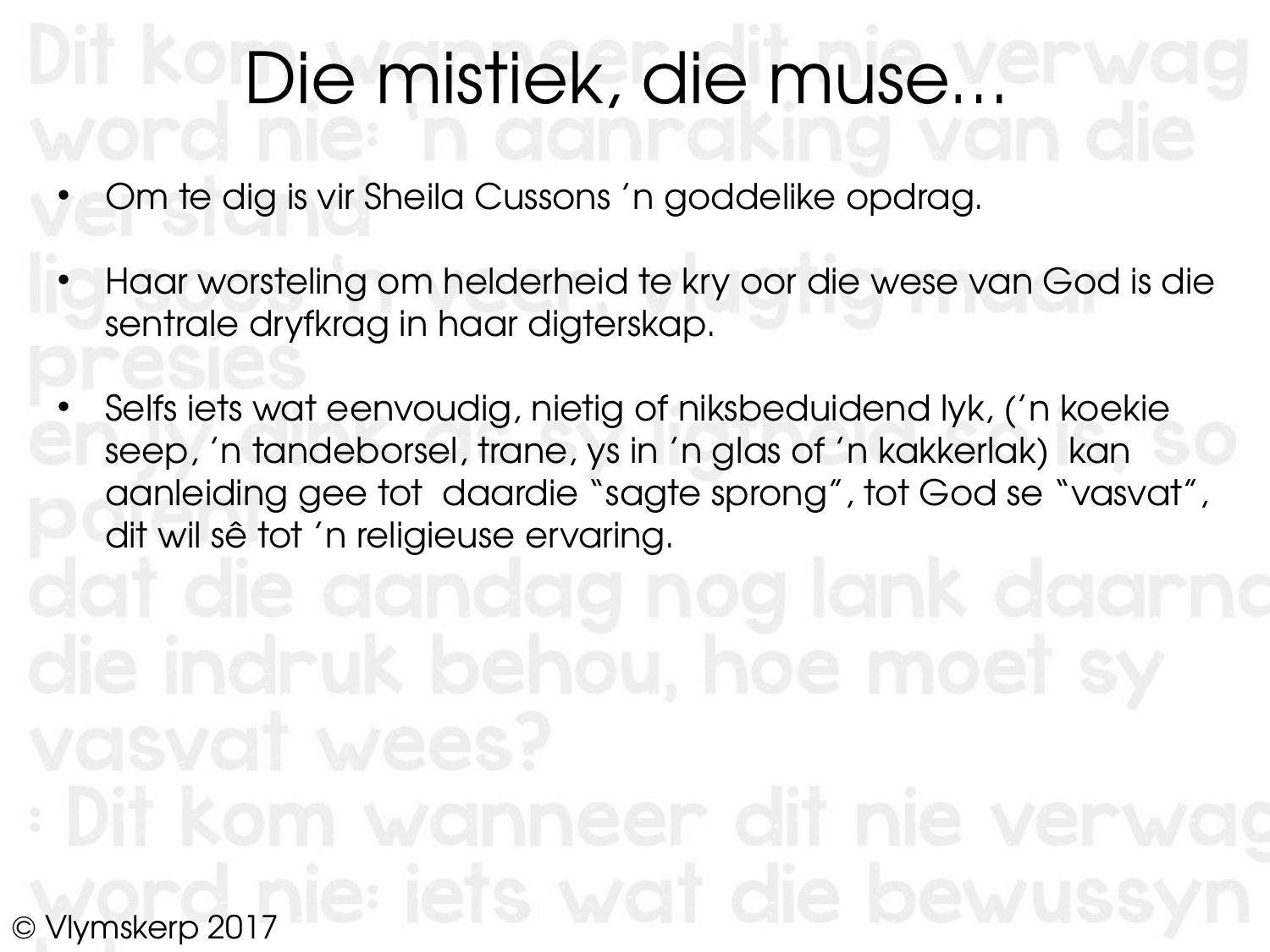

# Die mistiek, die muse…
Om te dig is vir Sheila Cussons ’n goddelike opdrag.

Haar worsteling om helderheid te kry oor die wese van God is die sentrale dryfkrag in haar digterskap.

Selfs iets wat eenvoudig, nietig of niksbeduidend lyk, (’n koekie seep, ’n tandeborsel, trane, ys in ’n glas of ’n kakkerlak)  kan aanleiding gee tot  daardie “sagte sprong”, tot God se “vasvat”, dit wil sê tot ’n religieuse ervaring.
© Vlymskerp 2017